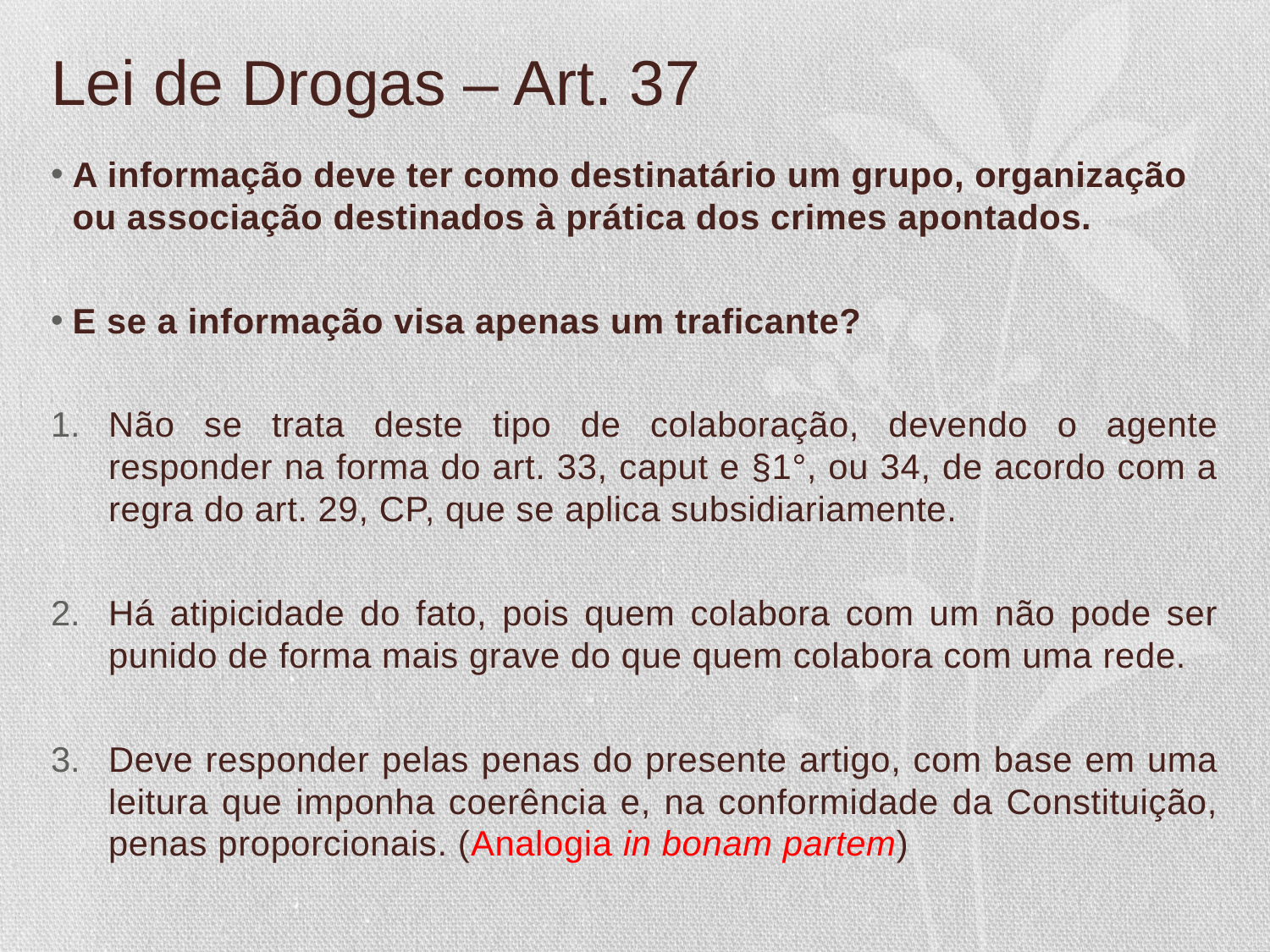

# Lei de Drogas – Art. 37
A informação deve ter como destinatário um grupo, organização ou associação destinados à prática dos crimes apontados.

E se a informação visa apenas um traficante?

Não se trata deste tipo de colaboração, devendo o agente responder na forma do art. 33, caput e §1°, ou 34, de acordo com a regra do art. 29, CP, que se aplica subsidiariamente.

Há atipicidade do fato, pois quem colabora com um não pode ser punido de forma mais grave do que quem colabora com uma rede.

Deve responder pelas penas do presente artigo, com base em uma leitura que imponha coerência e, na conformidade da Constituição, penas proporcionais. (Analogia in bonam partem)